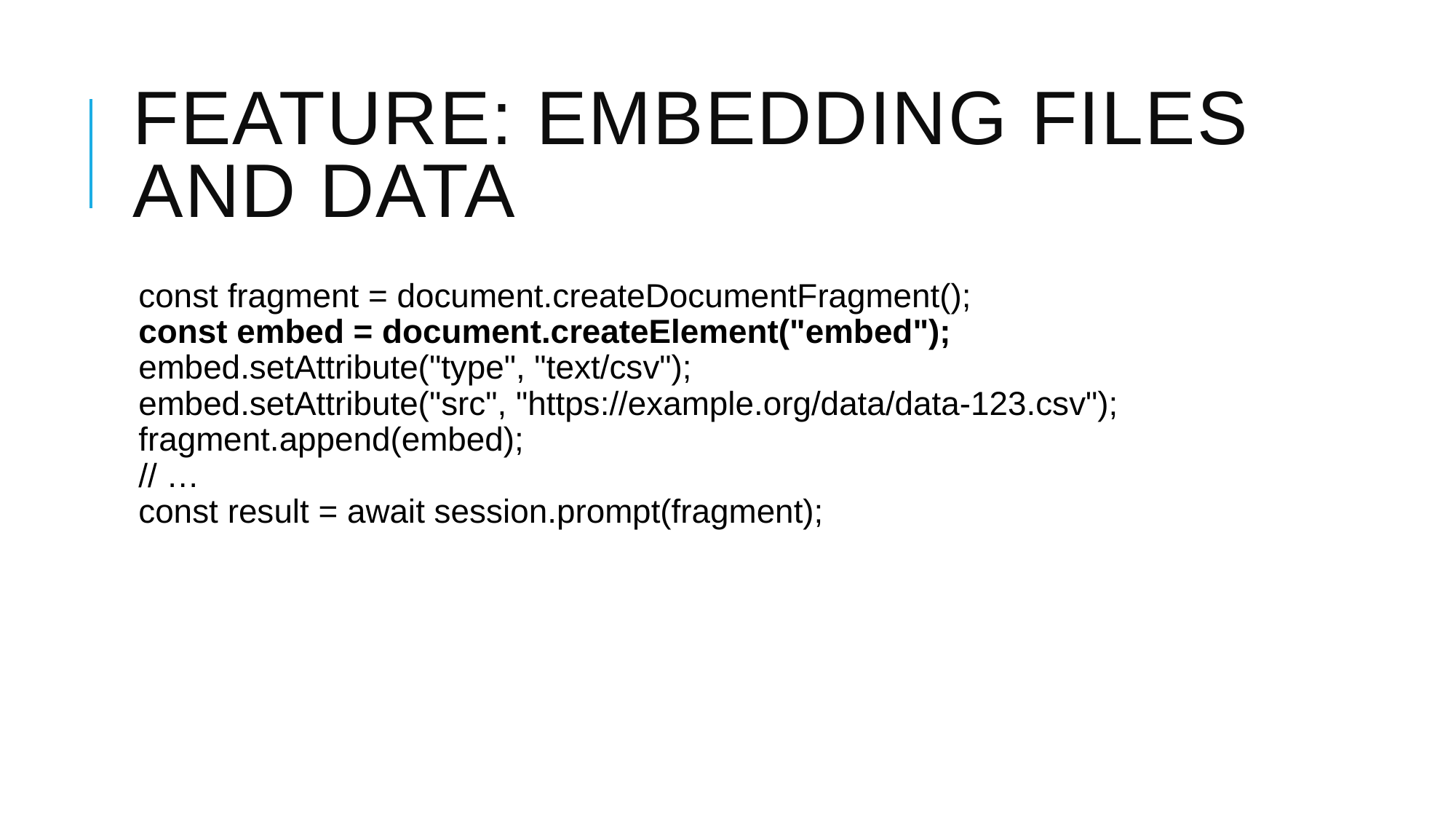

# Feature: Embedding Files And Data
const fragment = document.createDocumentFragment();
const embed = document.createElement("embed");
embed.setAttribute("type", "text/csv");
embed.setAttribute("src", "https://example.org/data/data-123.csv");
fragment.append(embed);
// …
const result = await session.prompt(fragment);